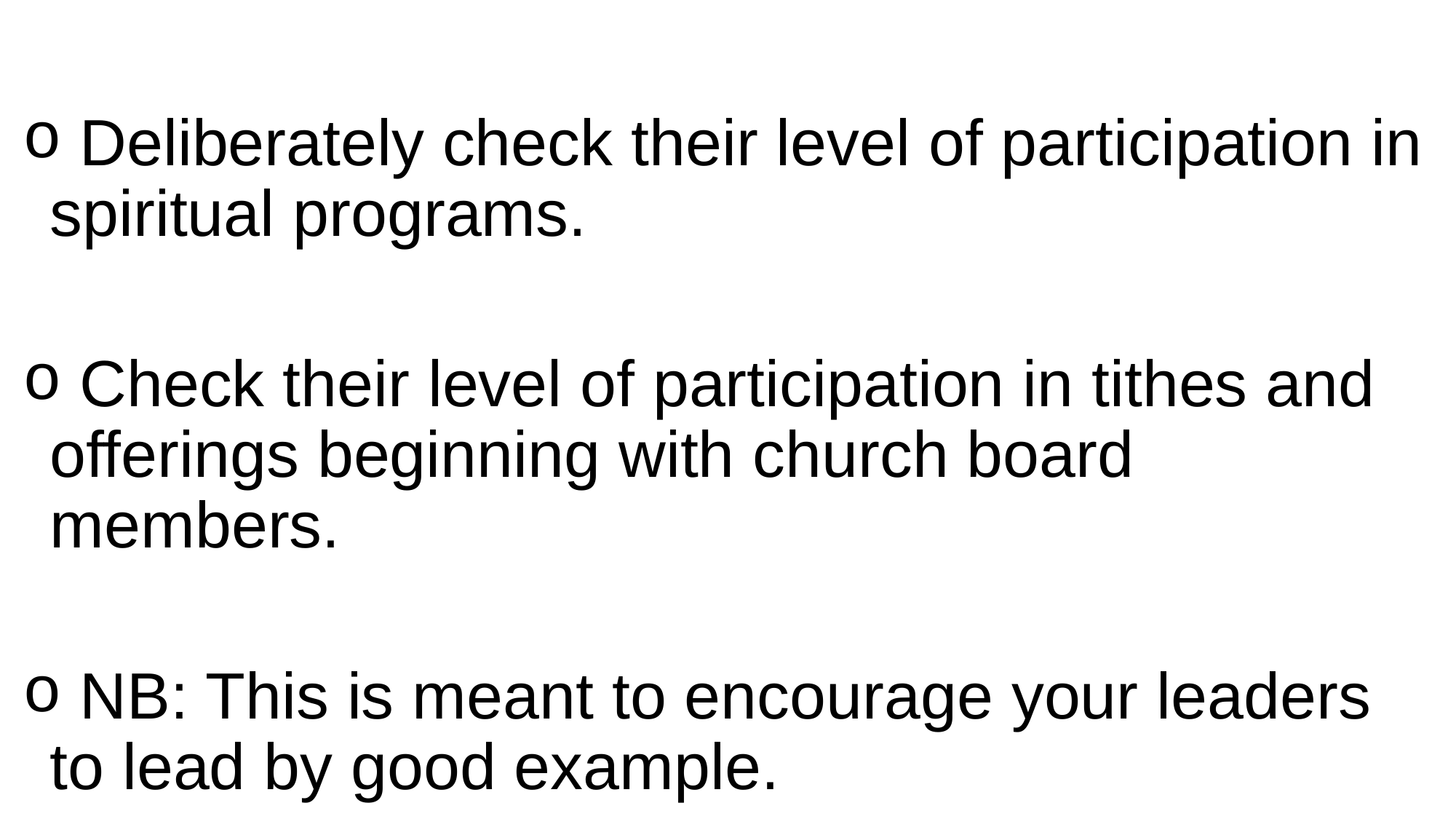

Deliberately check their level of participation in spiritual programs.

 Check their level of participation in tithes and offerings beginning with church board members.

 NB: This is meant to encourage your leaders to lead by good example.